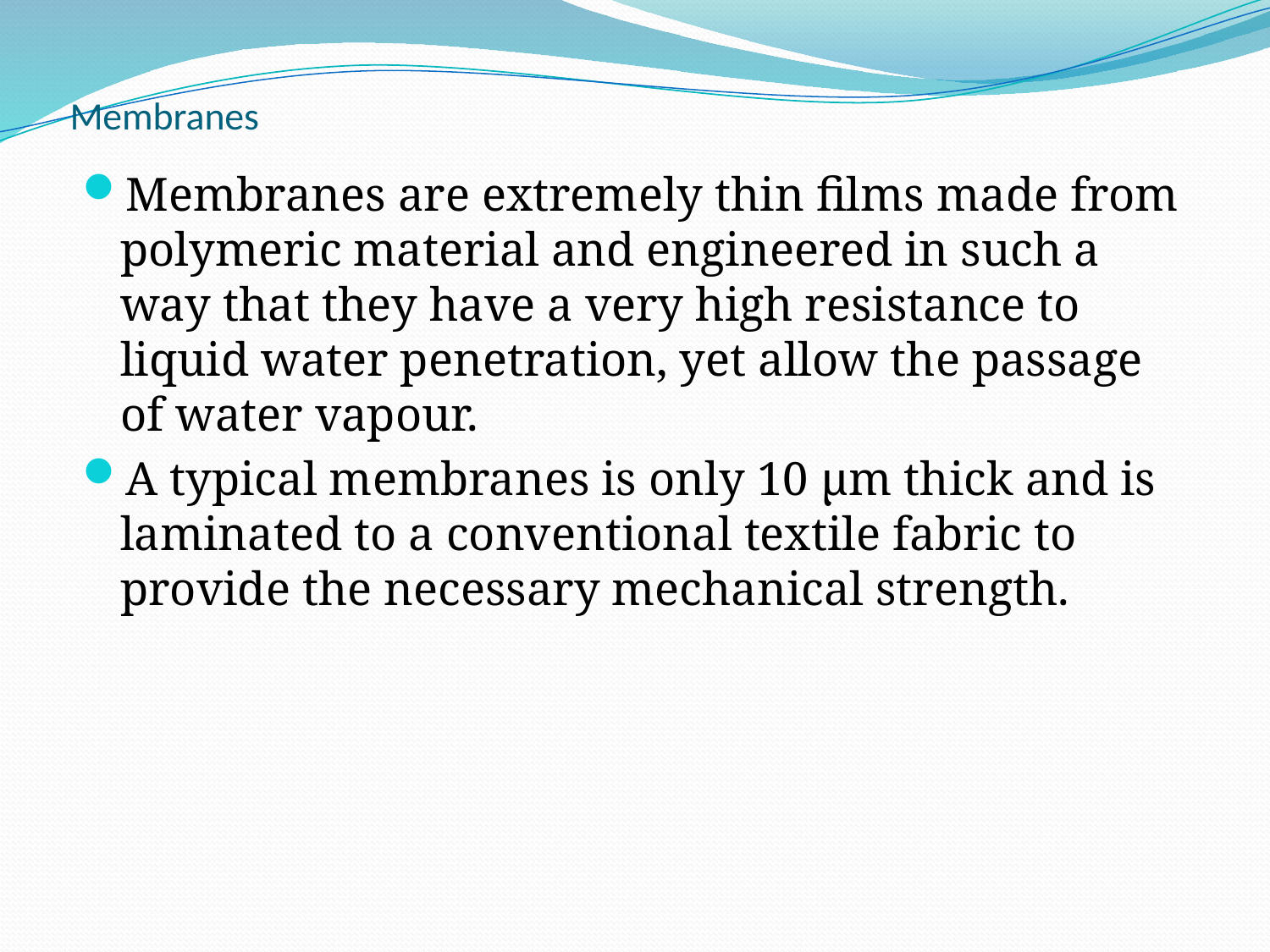

# Membranes
Membranes are extremely thin films made from polymeric material and engineered in such a way that they have a very high resistance to liquid water penetration, yet allow the passage of water vapour.
A typical membranes is only 10 μm thick and is laminated to a conventional textile fabric to provide the necessary mechanical strength.